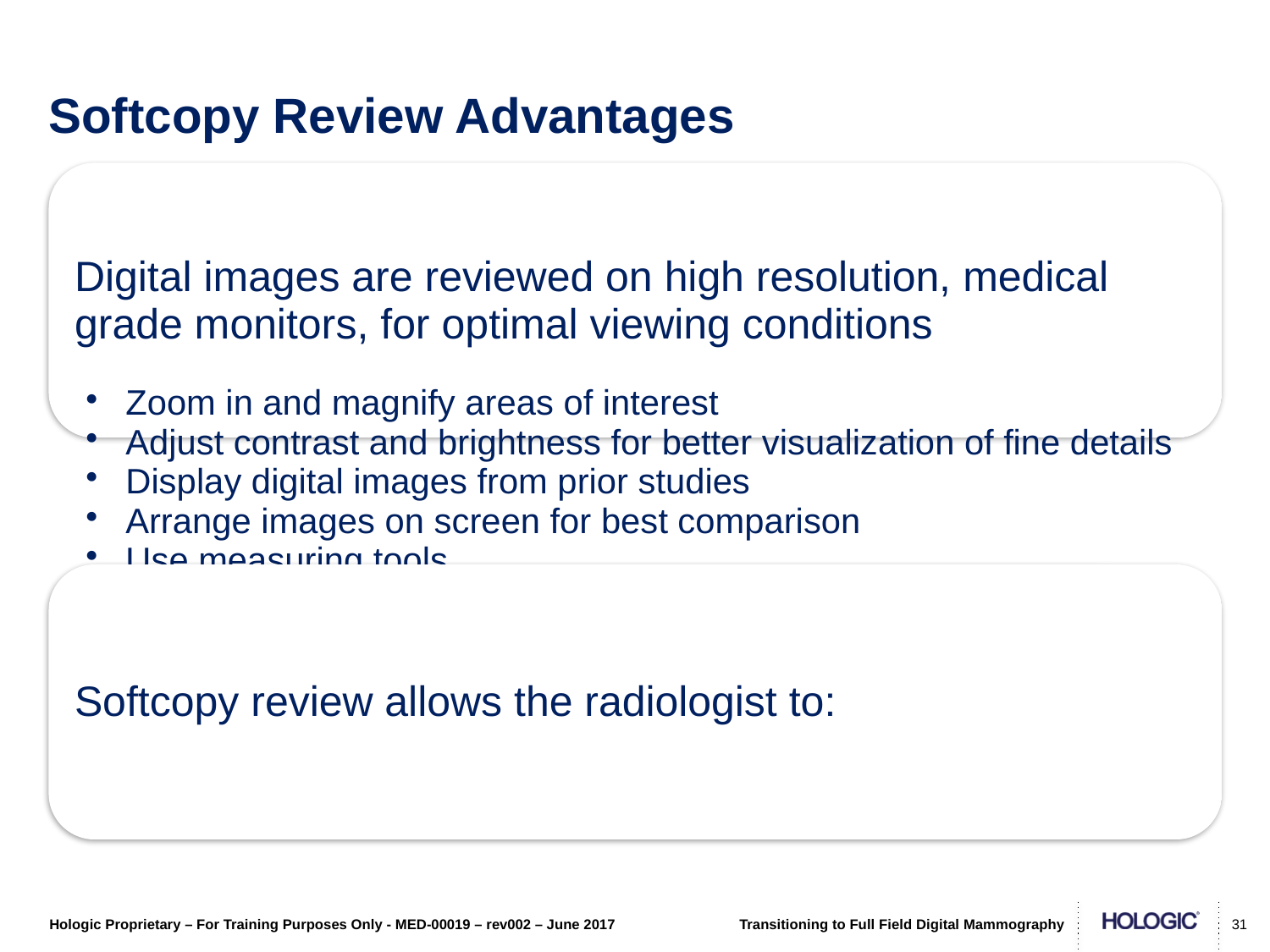

# Softcopy Review Advantages
Digital images are reviewed on high resolution, medical grade monitors, for optimal viewing conditions
Softcopy review allows the radiologist to:
Zoom in and magnify areas of interest
Adjust contrast and brightness for better visualization of fine details
Display digital images from prior studies
Arrange images on screen for best comparison
Use measuring tools
Create and store annotations
   31